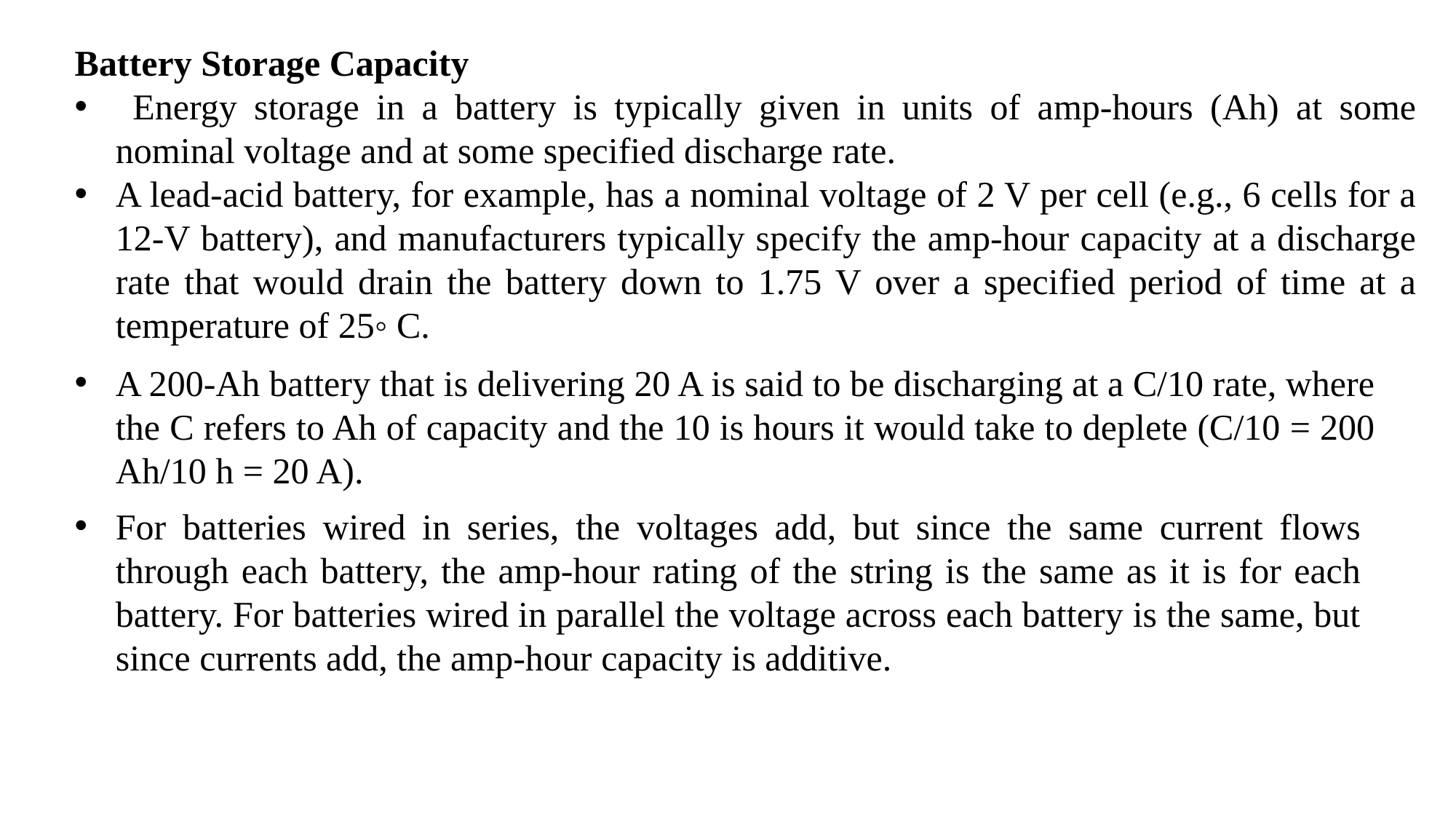

Battery Storage Capacity
 Energy storage in a battery is typically given in units of amp-hours (Ah) at some nominal voltage and at some specified discharge rate.
A lead-acid battery, for example, has a nominal voltage of 2 V per cell (e.g., 6 cells for a 12-V battery), and manufacturers typically specify the amp-hour capacity at a discharge rate that would drain the battery down to 1.75 V over a specified period of time at a temperature of 25◦ C.
A 200-Ah battery that is delivering 20 A is said to be discharging at a C/10 rate, where the C refers to Ah of capacity and the 10 is hours it would take to deplete (C/10 = 200 Ah/10 h = 20 A).
For batteries wired in series, the voltages add, but since the same current flows through each battery, the amp-hour rating of the string is the same as it is for each battery. For batteries wired in parallel the voltage across each battery is the same, but since currents add, the amp-hour capacity is additive.